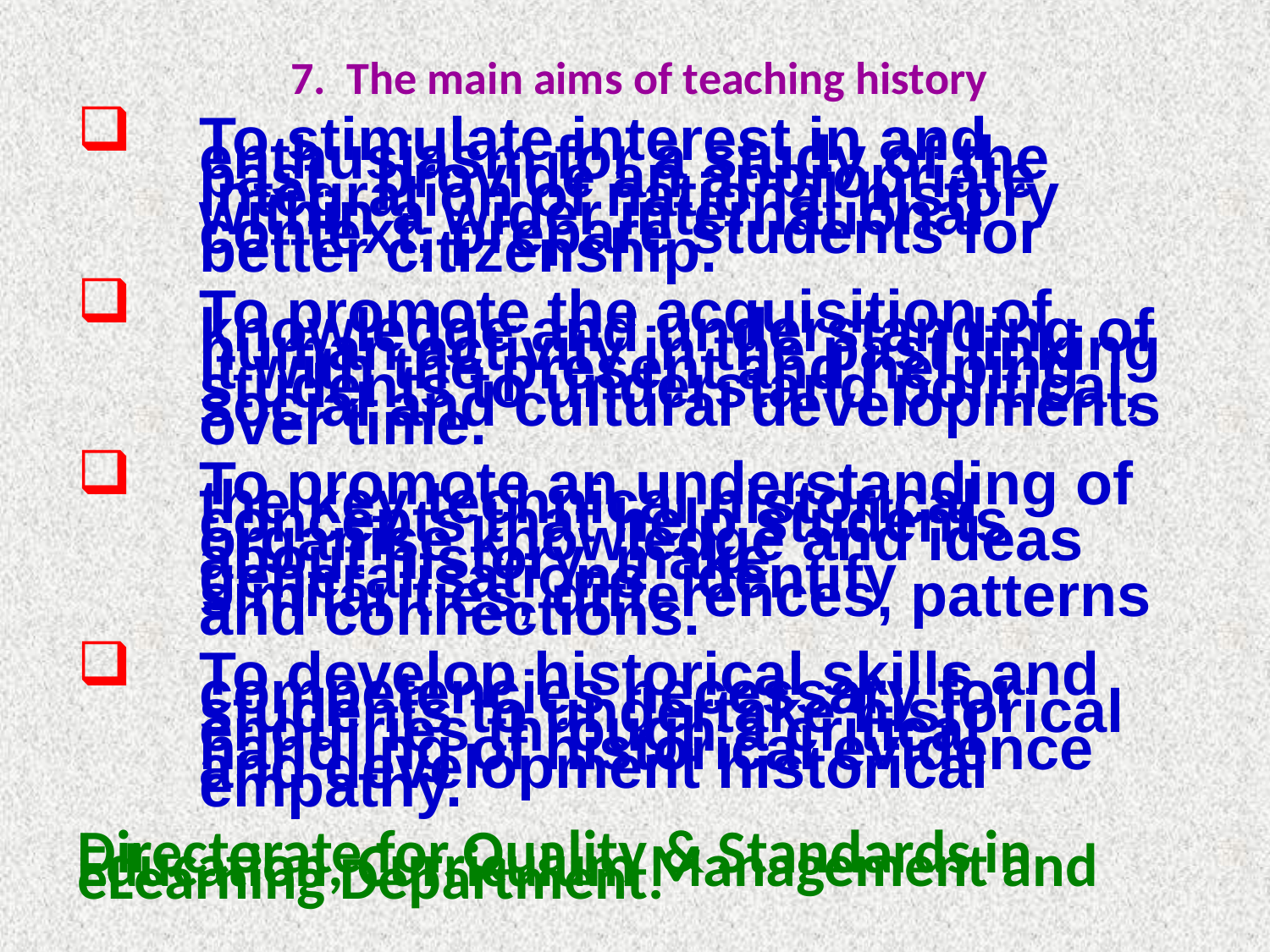

# 7.  The main aims of teaching history

To stimulate interest in and enthusiasm for a study of the past,  provide an appropriate integration of national history within a wider international context, prepare students for better citizenship.

To promote the acquisition of knowledge and understanding of human activity in the past linking it with the present and helping students to understand political, social and cultural developments over time.

To promote an understanding of the key technical historical concepts that help students  organise knowledge and ideas about history, make generalisations, identify similarities, differences, patterns and connections.

To develop historical skills and competencies necessary for students to undertake historical enquiries through a critical handling of historical evidence and development historical empathy.

Directorate for Quality & Standards in Education, Curriculum Management and eLearning Department.